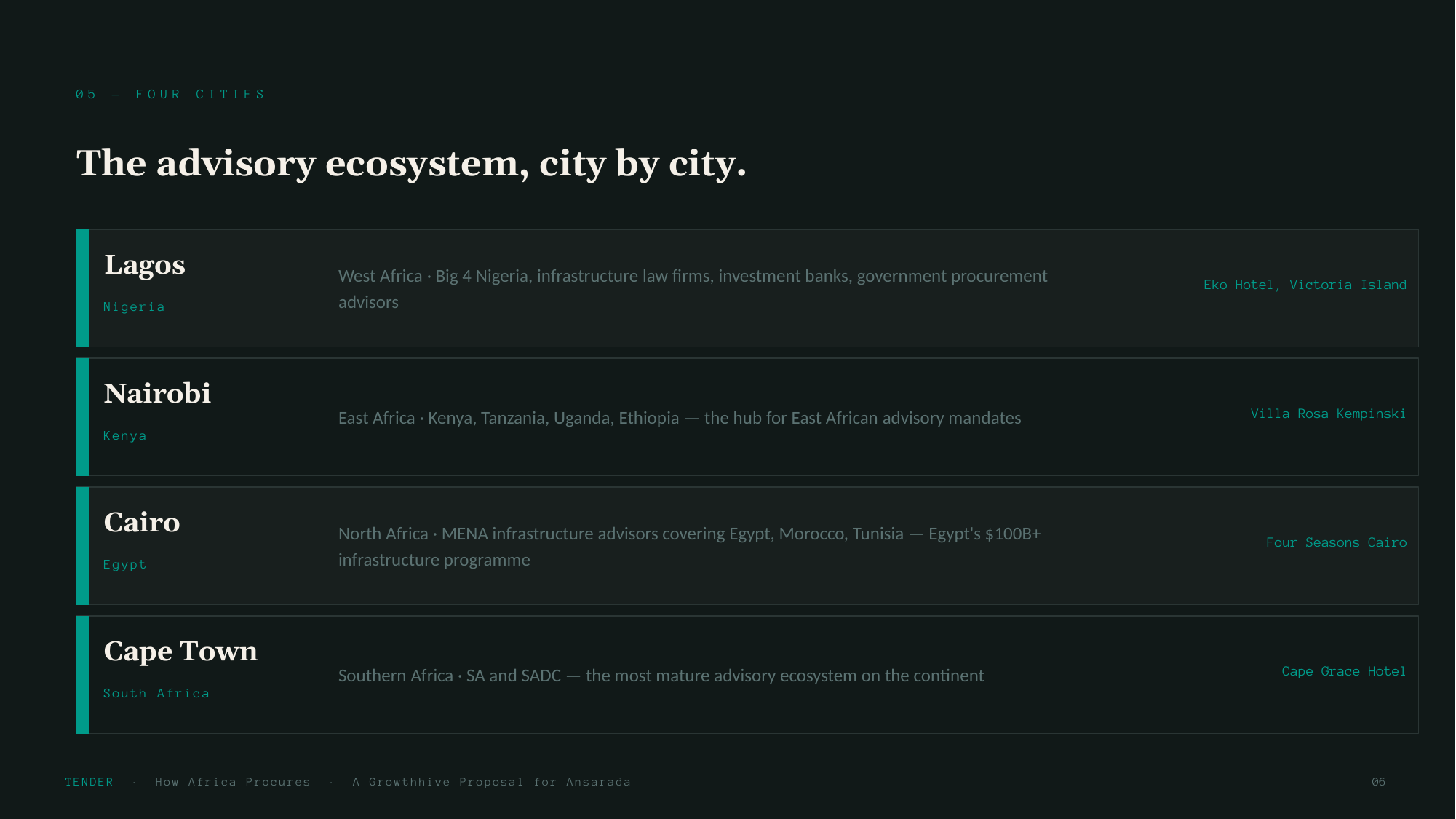

05 — FOUR CITIES
The advisory ecosystem, city by city.

Lagos
West Africa · Big 4 Nigeria, infrastructure law firms, investment banks, government procurement advisors
Eko Hotel, Victoria Island
Nigeria

Nairobi
East Africa · Kenya, Tanzania, Uganda, Ethiopia — the hub for East African advisory mandates
Villa Rosa Kempinski
Kenya

Cairo
North Africa · MENA infrastructure advisors covering Egypt, Morocco, Tunisia — Egypt's $100B+ infrastructure programme
Four Seasons Cairo
Egypt

Cape Town
Southern Africa · SA and SADC — the most mature advisory ecosystem on the continent
Cape Grace Hotel
South Africa
TENDER  ·  How Africa Procures  ·  A Growthhive Proposal for Ansarada
06